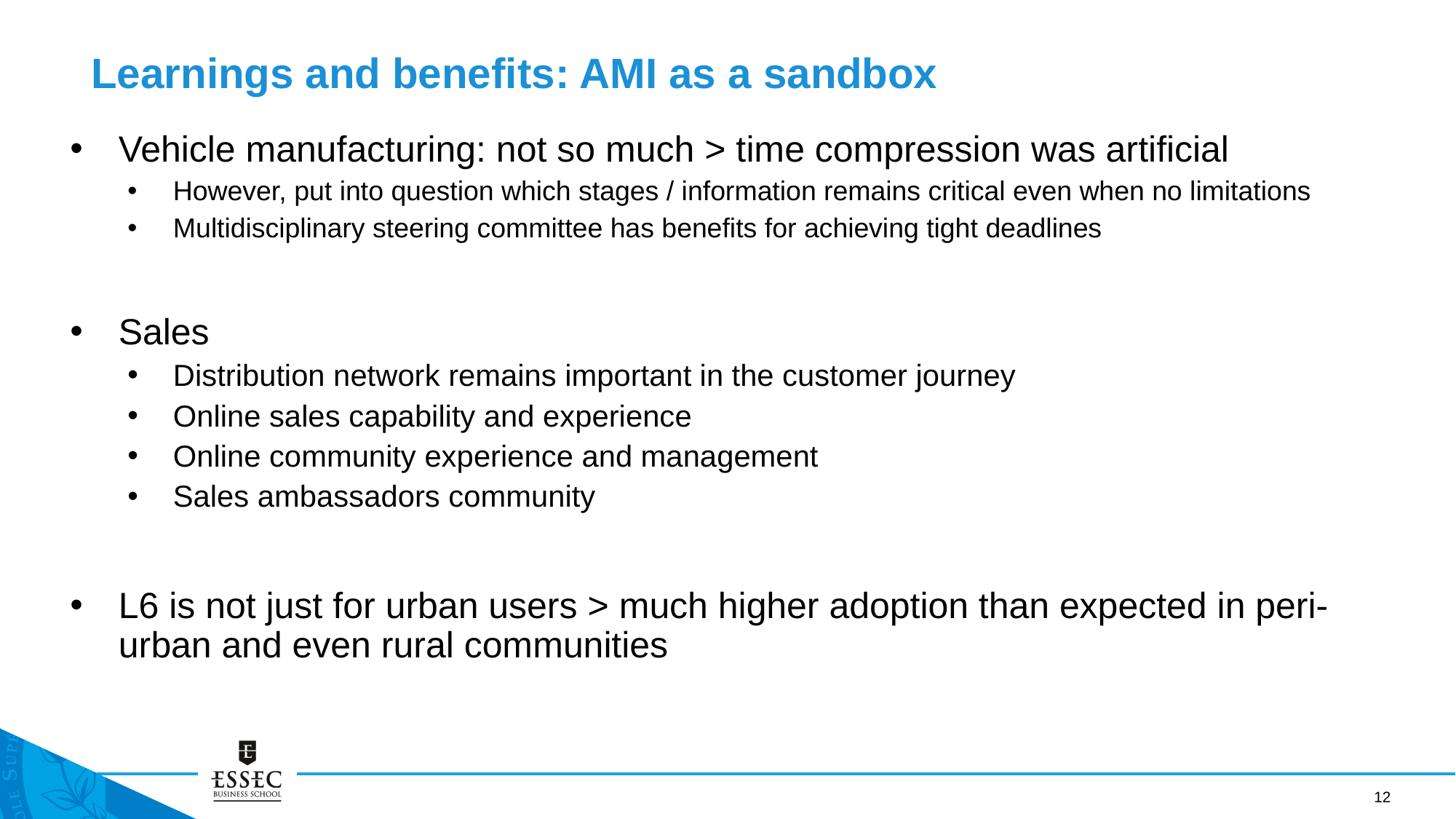

Learnings and benefits: AMI as a sandbox
Vehicle manufacturing: not so much > time compression was artificial
However, put into question which stages / information remains critical even when no limitations
Multidisciplinary steering committee has benefits for achieving tight deadlines

Sales
Distribution network remains important in the customer journey
Online sales capability and experience
Online community experience and management
Sales ambassadors community

L6 is not just for urban users > much higher adoption than expected in peri-urban and even rural communities